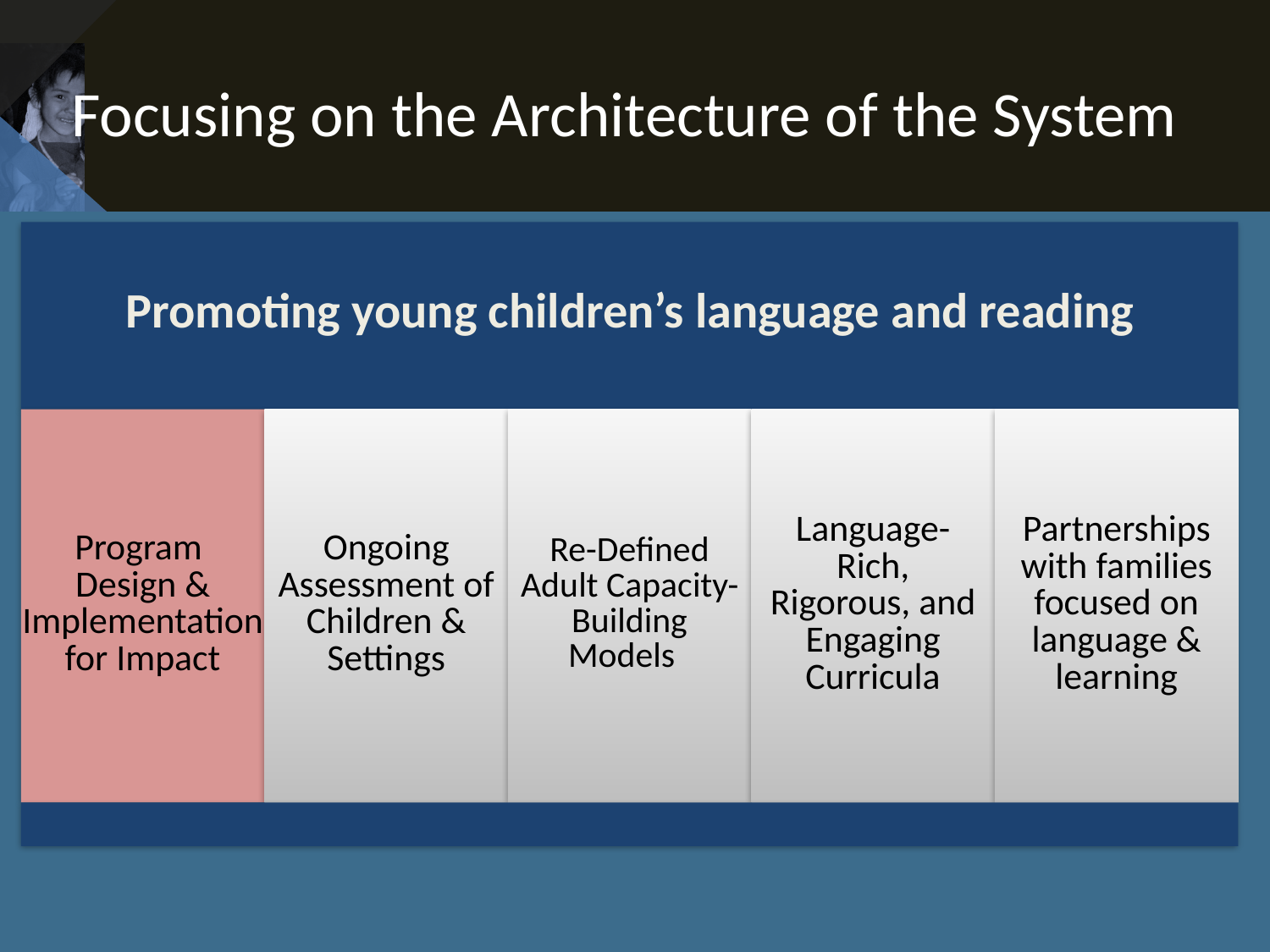

# Focusing on the Architecture of the System
Promoting young children’s language and reading
Program
Partnerships with families focused on language & learning